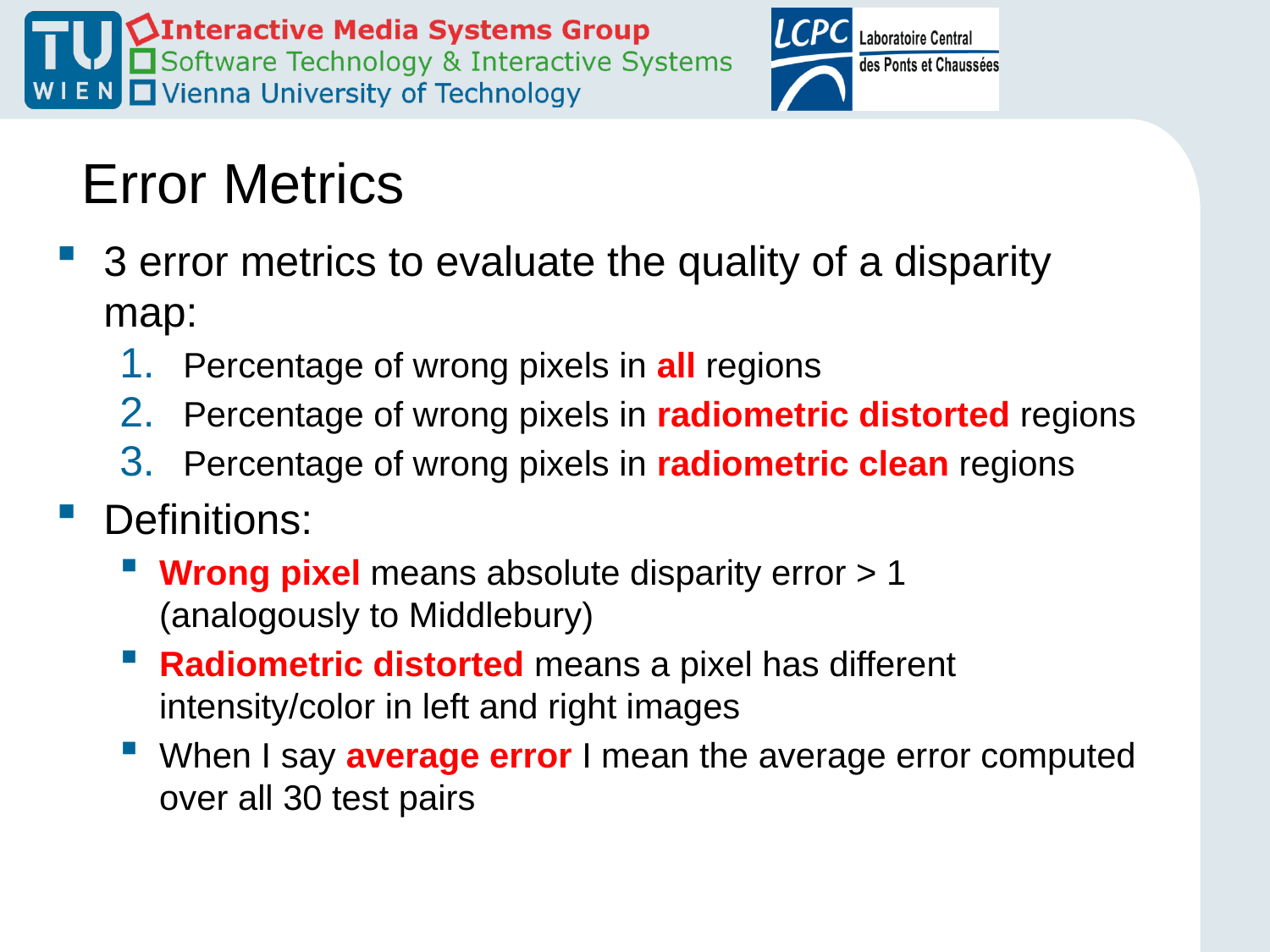

# Error Metrics
3 error metrics to evaluate the quality of a disparity map:
Percentage of wrong pixels in all regions
Percentage of wrong pixels in radiometric distorted regions
Percentage of wrong pixels in radiometric clean regions
Definitions:
Wrong pixel means absolute disparity error > 1
(analogously to Middlebury)
Radiometric distorted means a pixel has different intensity/color in left and right images
When I say average error I mean the average error computed over all 30 test pairs